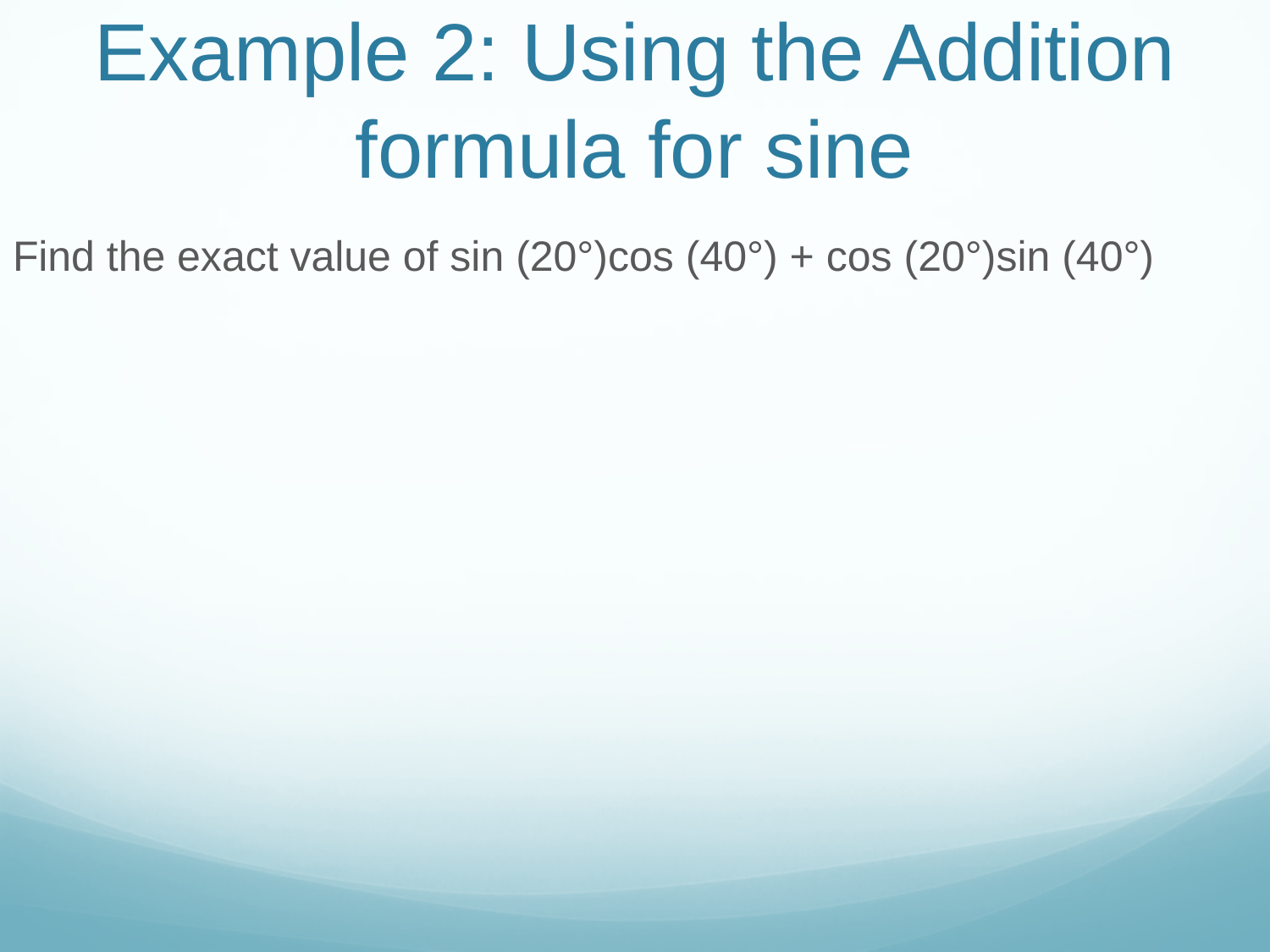

# Example 2: Using the Addition formula for sine
Find the exact value of sin (20°)cos (40°) + cos (20°)sin (40°)